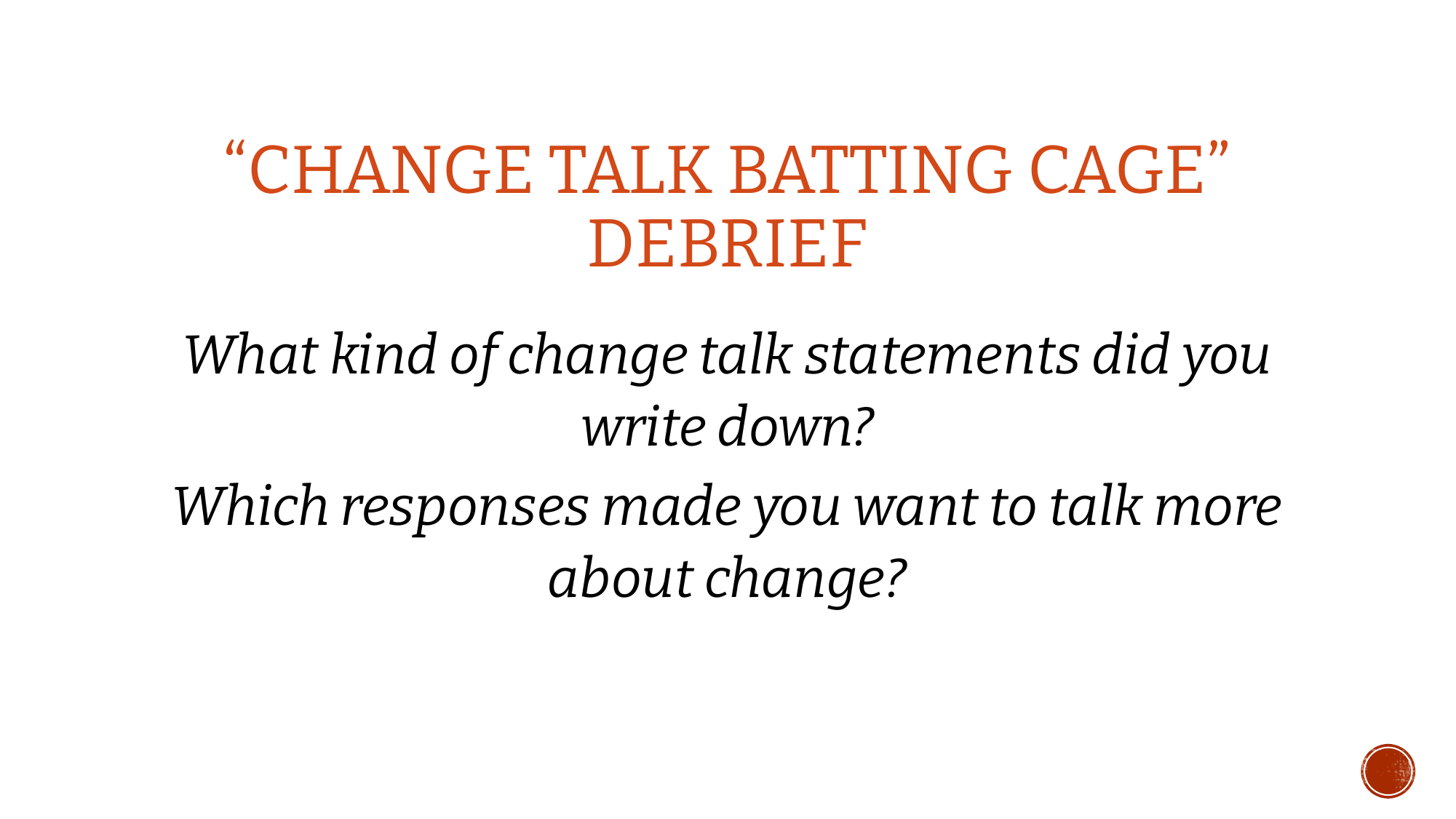

# “Change Talk Batting Cage” Debrief
What kind of change talk statements did you write down?
Which responses made you want to talk more about change?